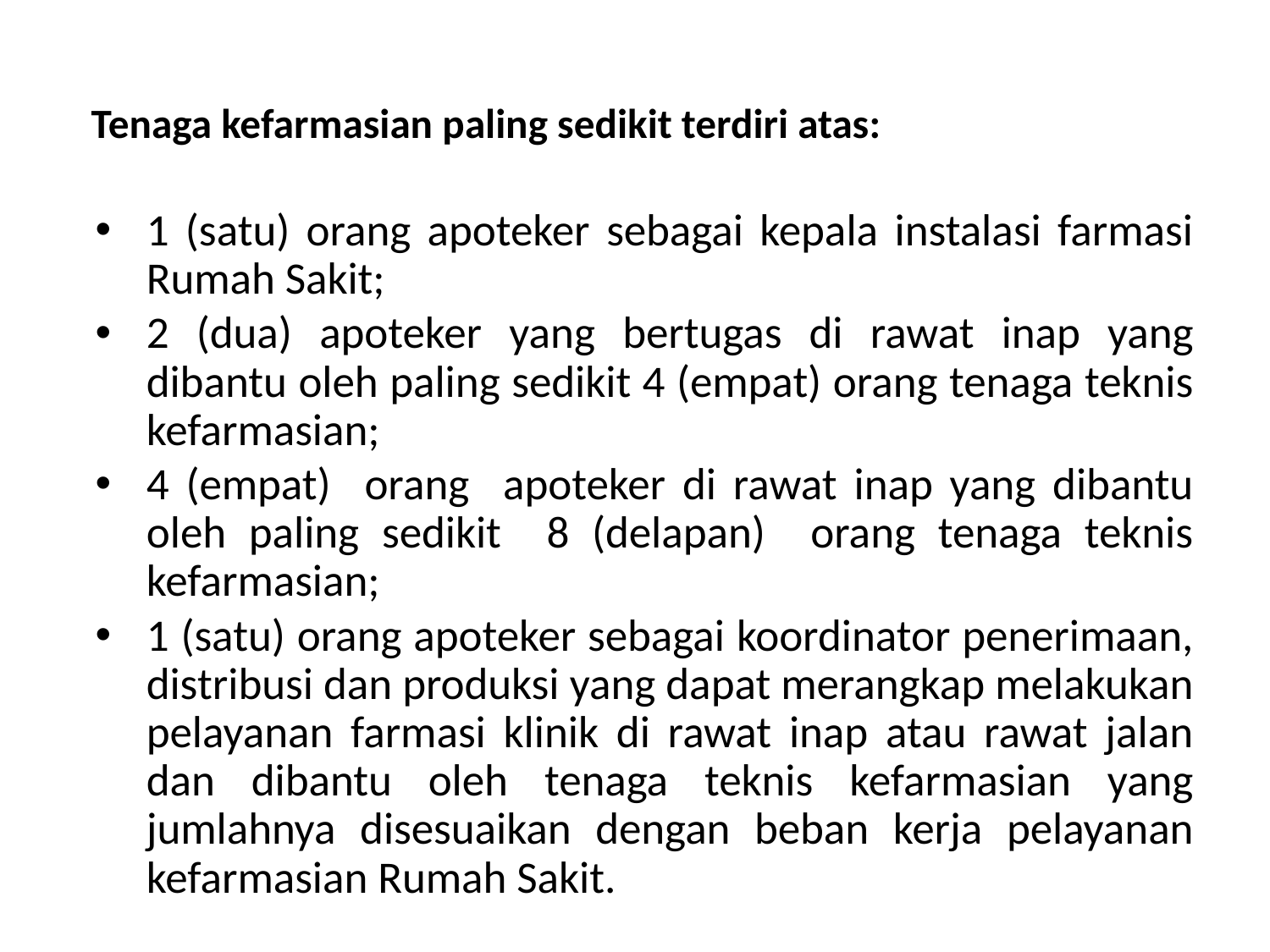

Tenaga kefarmasian paling sedikit terdiri atas:

1 (satu) orang apoteker sebagai kepala instalasi farmasi Rumah Sakit;
2 (dua) apoteker yang bertugas di rawat inap yang dibantu oleh paling sedikit 4 (empat) orang tenaga teknis kefarmasian;
4 (empat)  orang  apoteker di rawat inap yang dibantu oleh paling sedikit  8 (delapan)  orang tenaga teknis kefarmasian;
1 (satu) orang apoteker sebagai koordinator penerimaan, distribusi dan produksi yang dapat merangkap melakukan pelayanan farmasi klinik di rawat inap atau rawat jalan dan dibantu oleh tenaga teknis kefarmasian yang jumlahnya disesuaikan dengan beban kerja pelayanan kefarmasian Rumah Sakit.